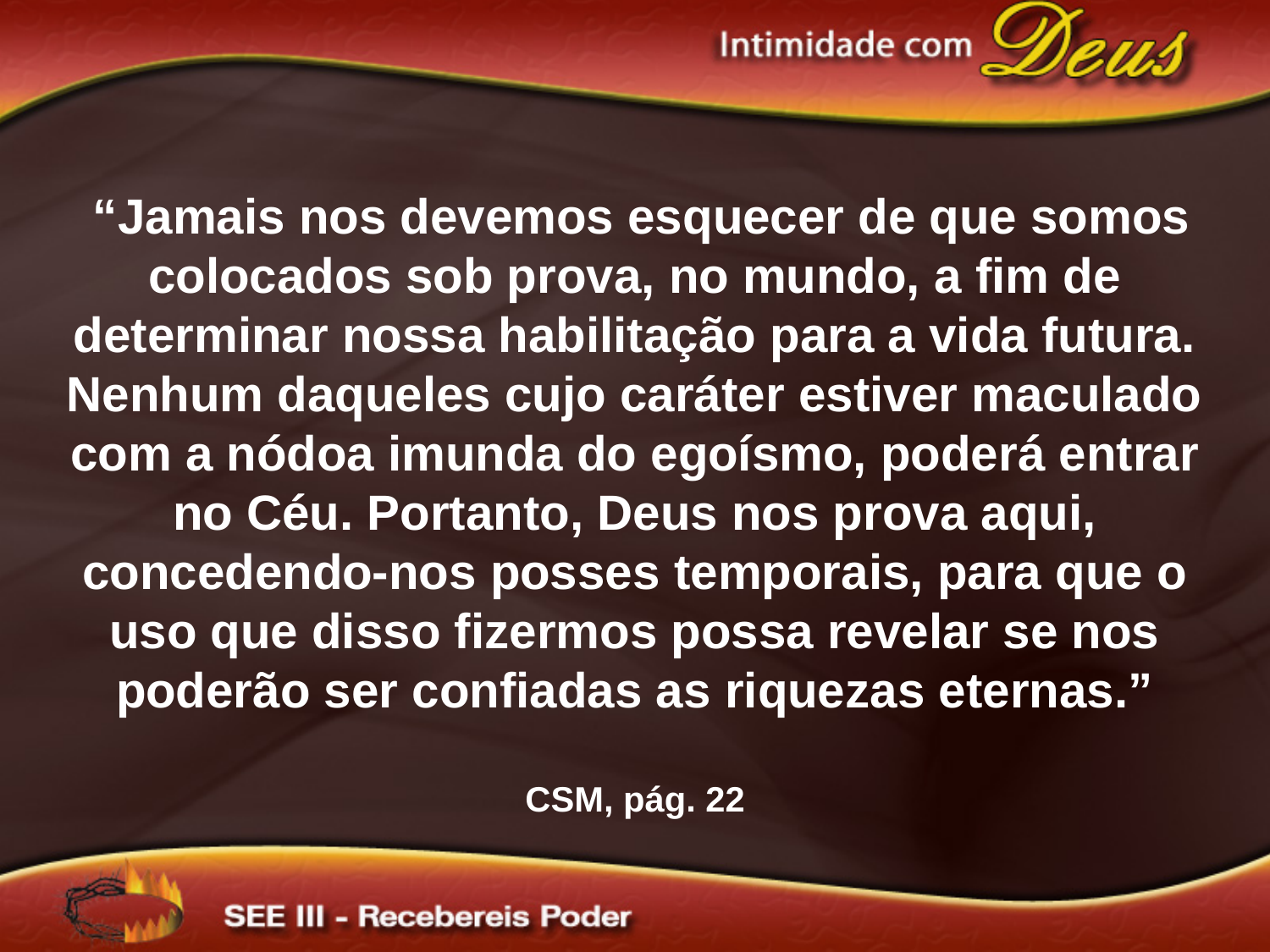

“Jamais nos devemos esquecer de que somos colocados sob prova, no mundo, a fim de determinar nossa habilitação para a vida futura. Nenhum daqueles cujo caráter estiver maculado com a nódoa imunda do egoísmo, poderá entrar no Céu. Portanto, Deus nos prova aqui, concedendo-nos posses temporais, para que o uso que disso fizermos possa revelar se nos poderão ser confiadas as riquezas eternas.”

CSM, pág. 22